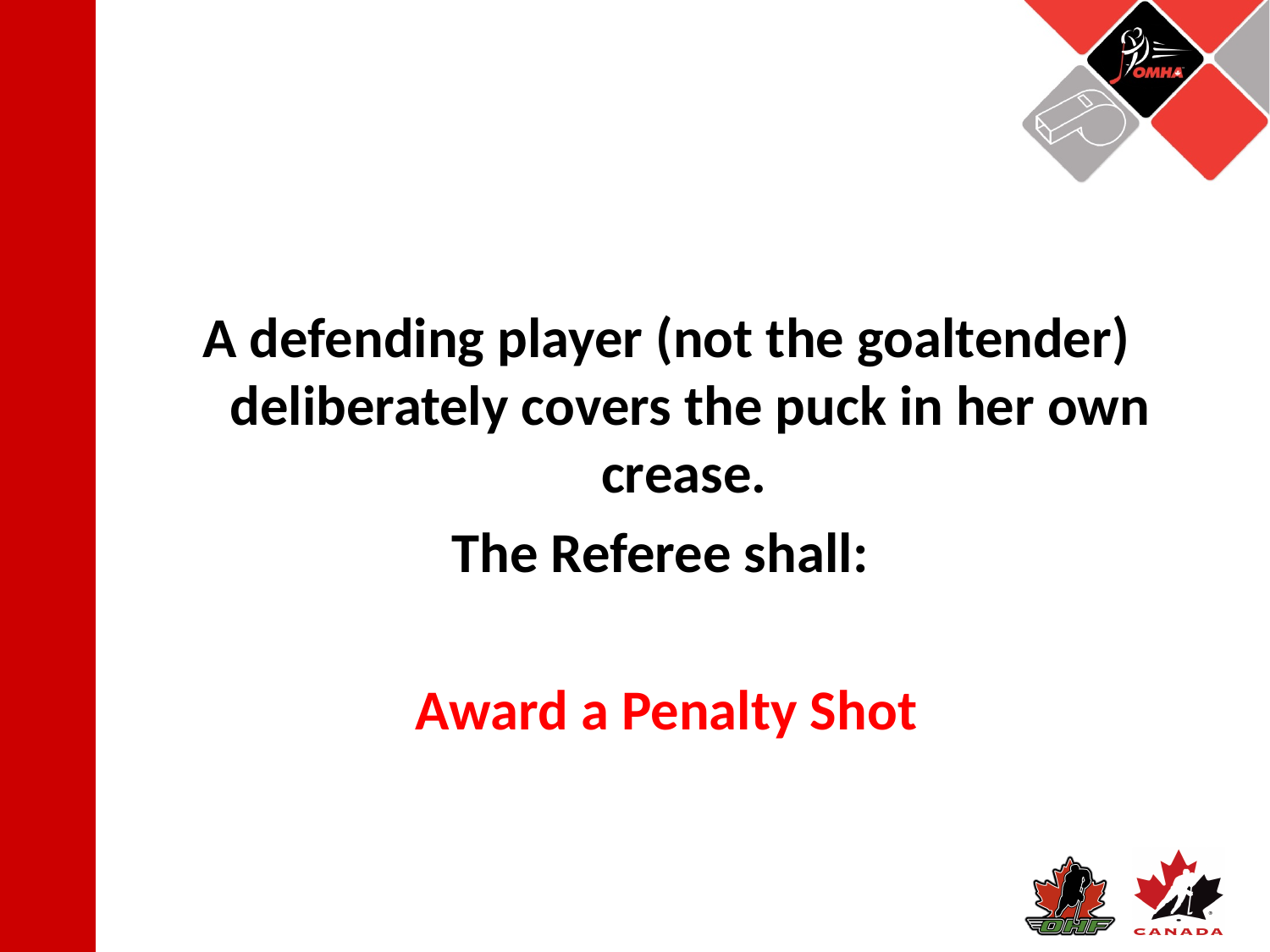

A defending player (not the goaltender) deliberately covers the puck in her own crease.
The Referee shall:

Award a Penalty Shot